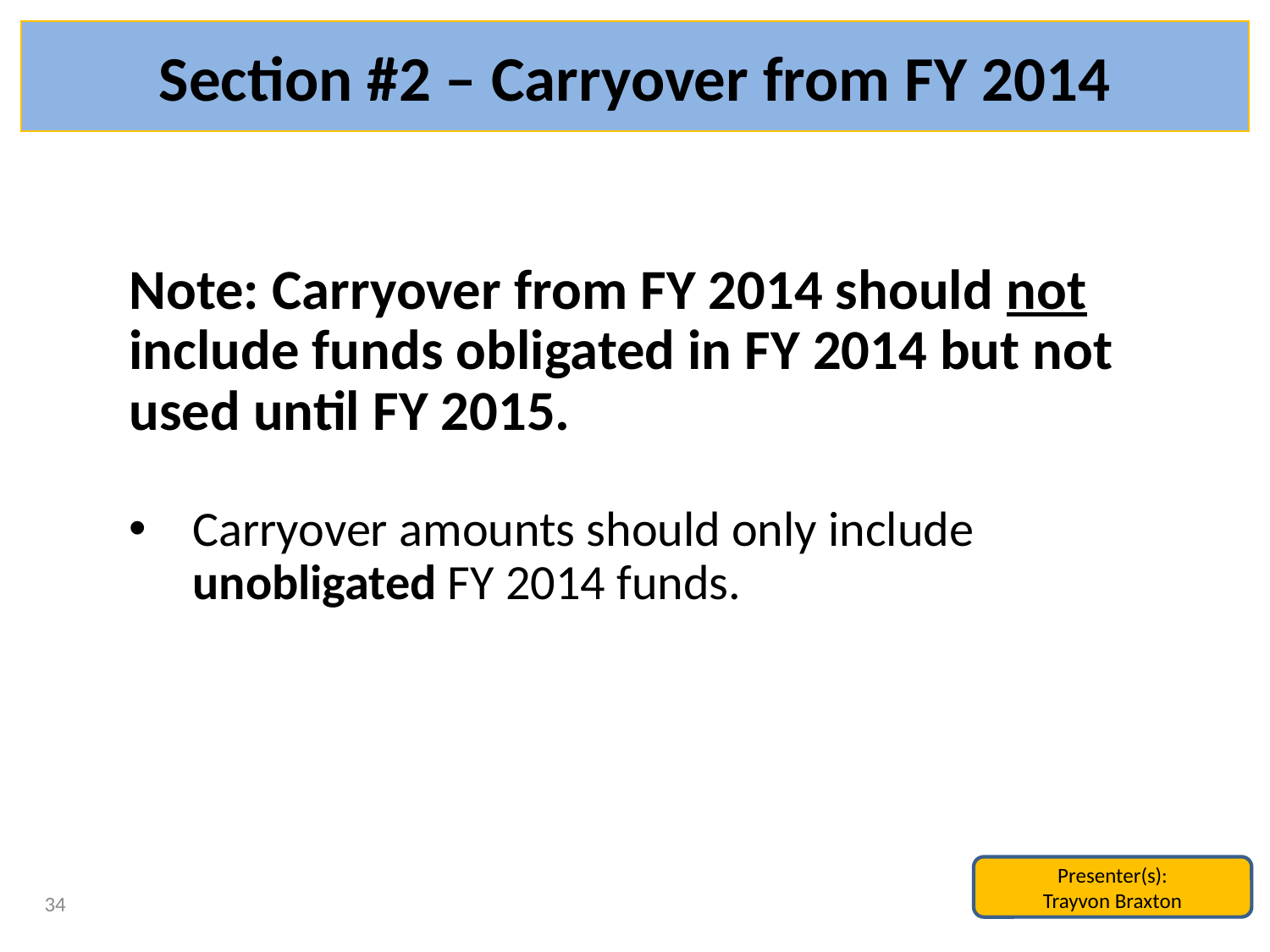

# Section #2 – Carryover from FY 2014
Note: Carryover from FY 2014 should not include funds obligated in FY 2014 but not used until FY 2015.

Carryover amounts should only include unobligated FY 2014 funds.
Presenter(s):
Trayvon Braxton
34